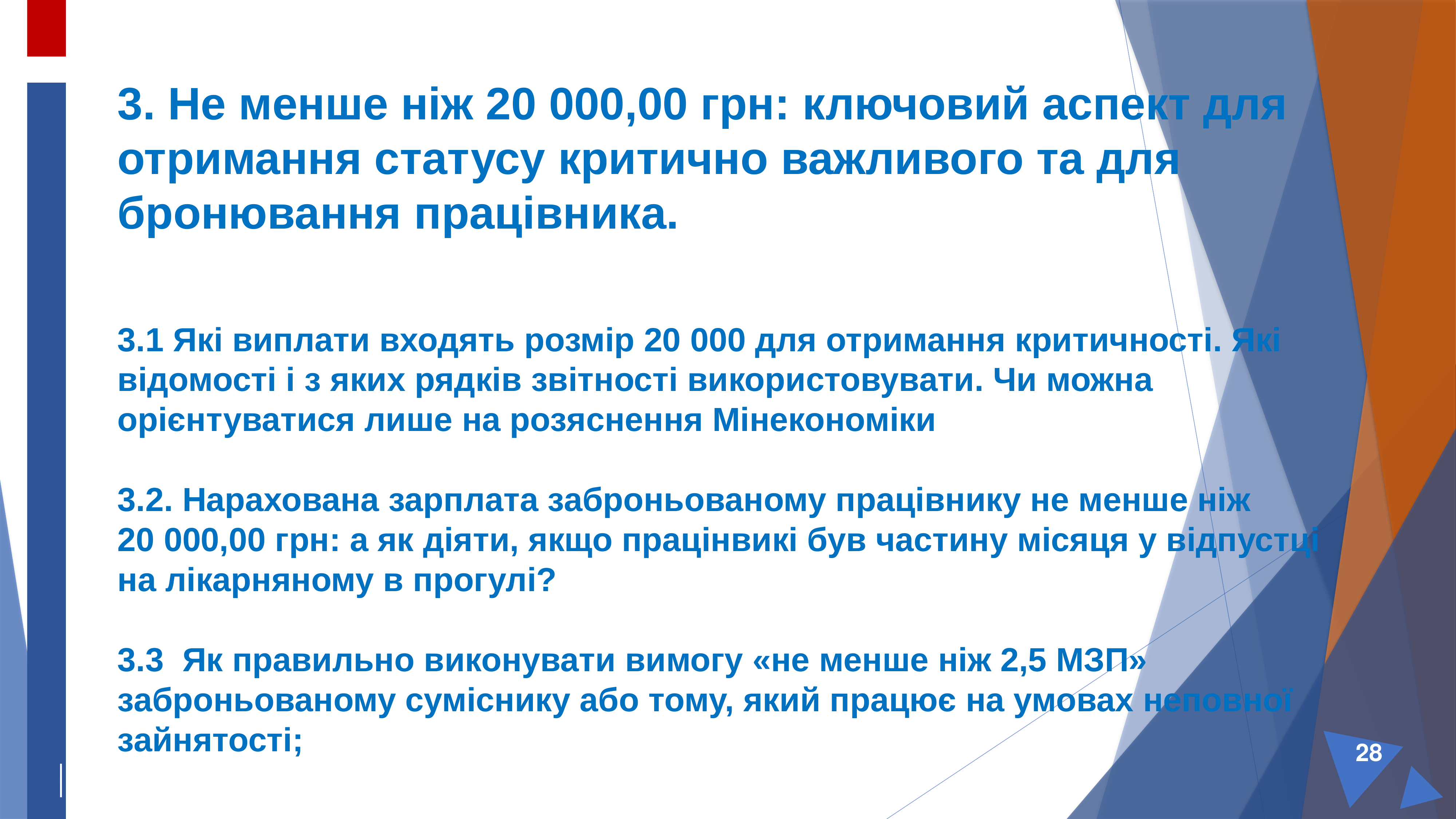

3. Не менше ніж 20 000,00 грн: ключовий аспект для отримання статусу критично важливого та для бронювання працівника.

3.1 Які виплати входять розмір 20 000 для отримання критичності. Які відомості і з яких рядків звітності використовувати. Чи можна орієнтуватися лише на розяснення Мінекономіки

3.2. Нарахована зарплата заброньованому працівнику не менше ніж 20 000,00 грн: а як діяти, якщо працінвикі був частину місяця у відпустці на лікарняному в прогулі?

3.3  Як правильно виконувати вимогу «не менше ніж 2,5 МЗП» заброньованому суміснику або тому, який працює на умовах неповної зайнятості;

__

28